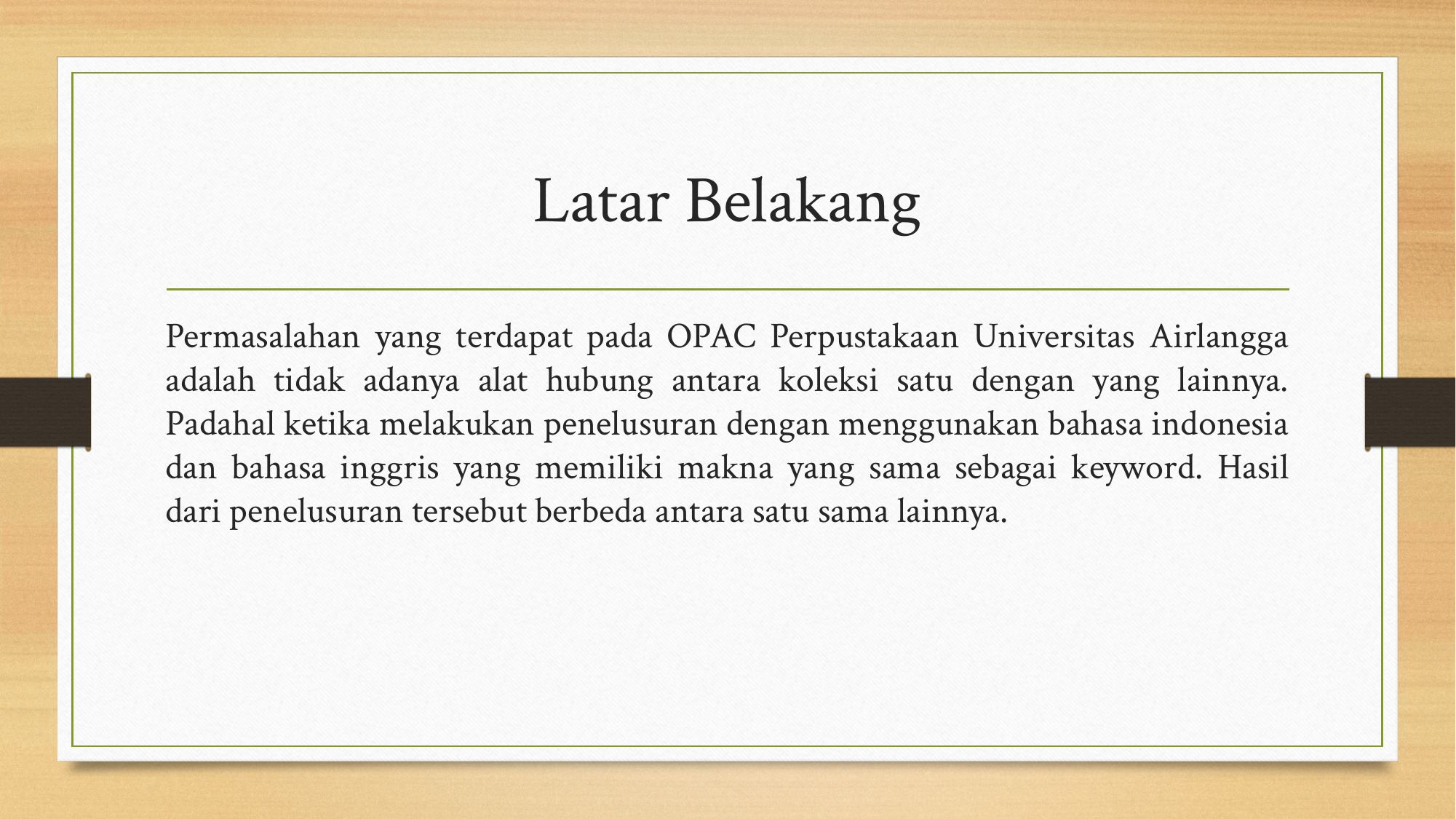

# Latar Belakang
Permasalahan yang terdapat pada OPAC Perpustakaan Universitas Airlangga adalah tidak adanya alat hubung antara koleksi satu dengan yang lainnya. Padahal ketika melakukan penelusuran dengan menggunakan bahasa indonesia dan bahasa inggris yang memiliki makna yang sama sebagai keyword. Hasil dari penelusuran tersebut berbeda antara satu sama lainnya.